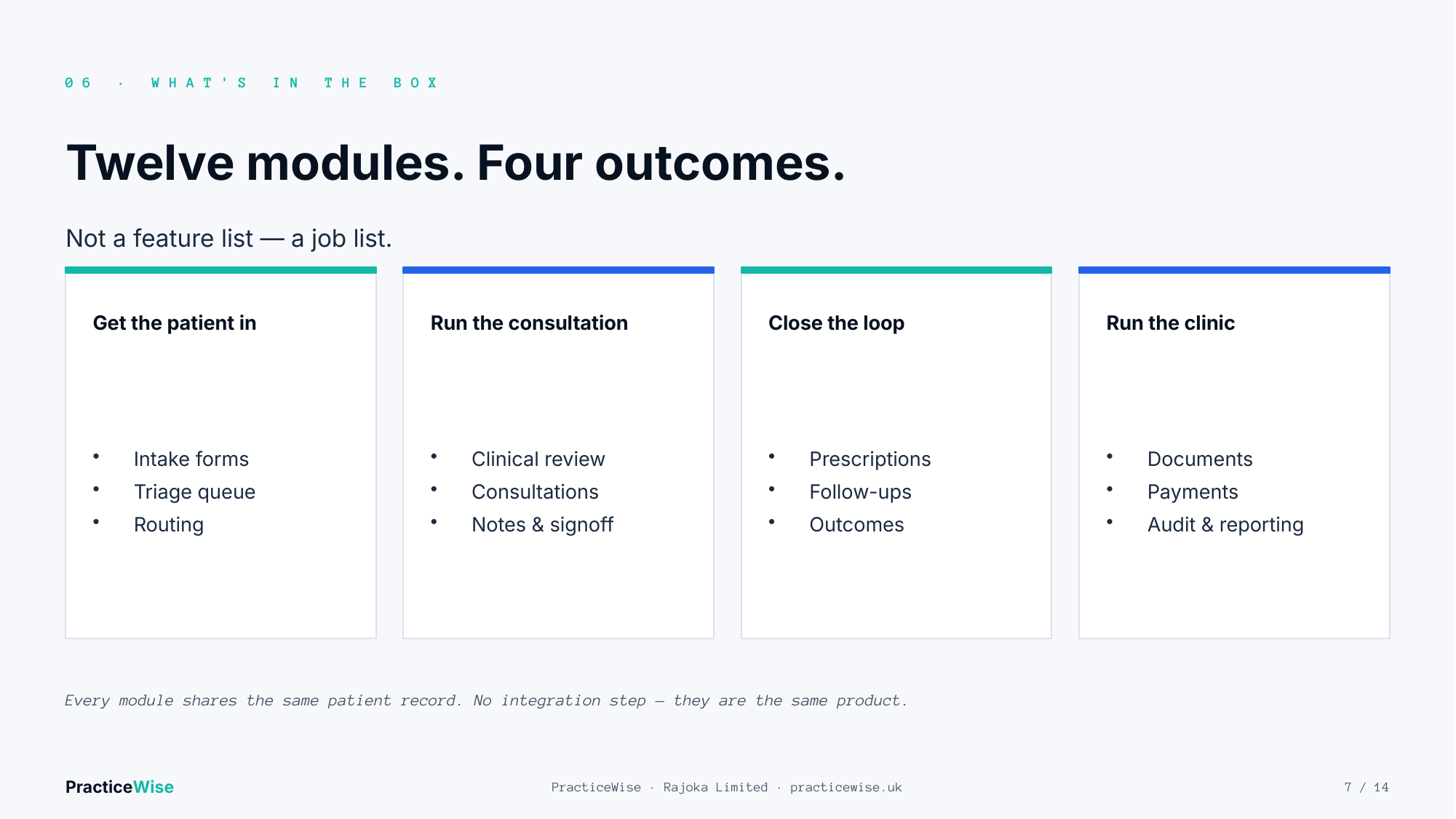

06 · WHAT'S IN THE BOX
Twelve modules. Four outcomes.
Not a feature list — a job list.

Get the patient in
Run the consultation
Close the loop
Run the clinic
Intake forms
Triage queue
Routing
Clinical review
Consultations
Notes & signoff
Prescriptions
Follow-ups
Outcomes
Documents
Payments
Audit & reporting
Every module shares the same patient record. No integration step — they are the same product.
PracticeWise
PracticeWise · Rajoka Limited · practicewise.uk
7 / 14